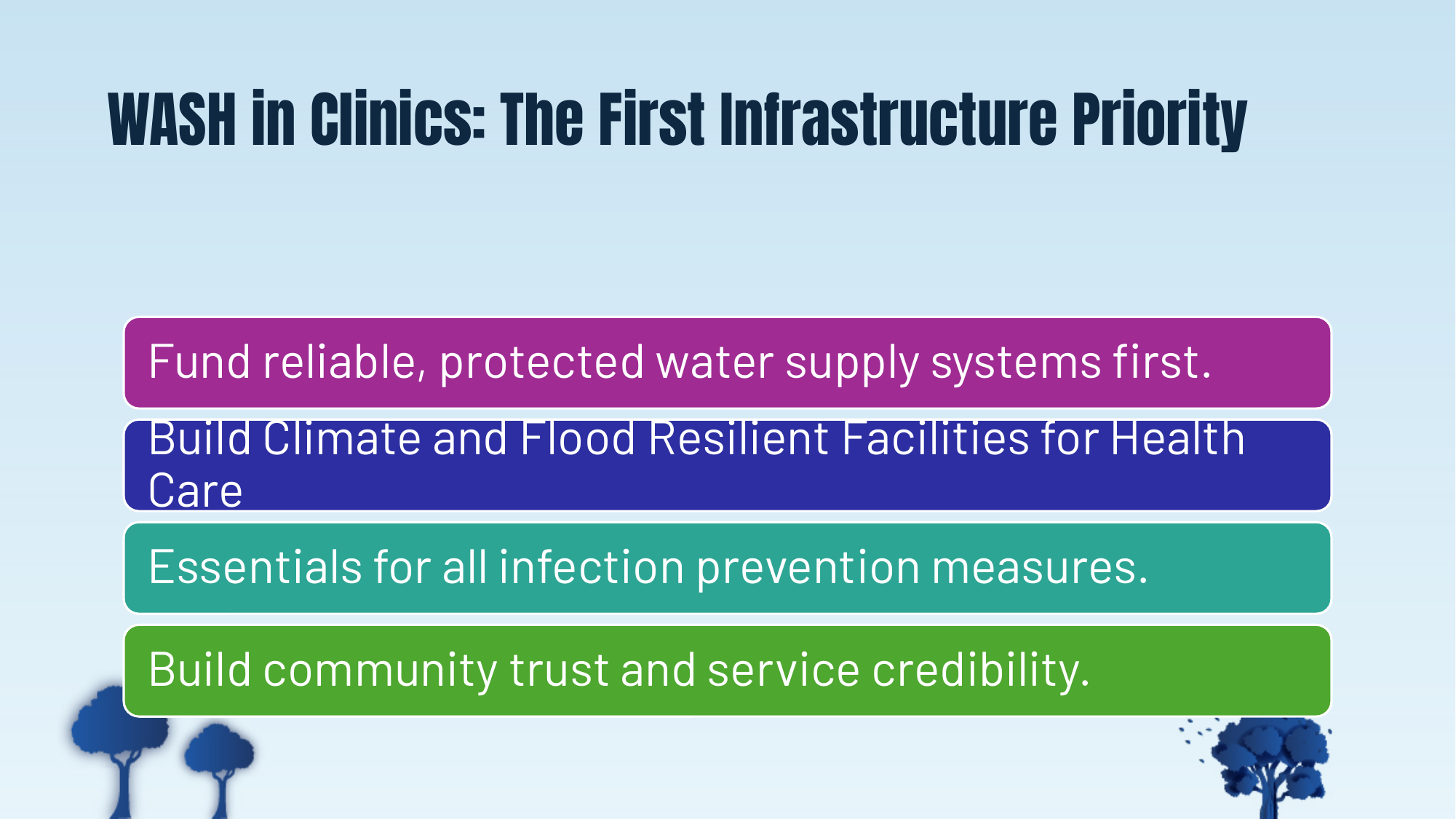

# WASH in Clinics: The First Infrastructure Priority
Fund reliable, protected water supply systems first.
Build Climate and Flood Resilient Facilities for Health Care
Essentials for all infection prevention measures.
Build community trust and service credibility.